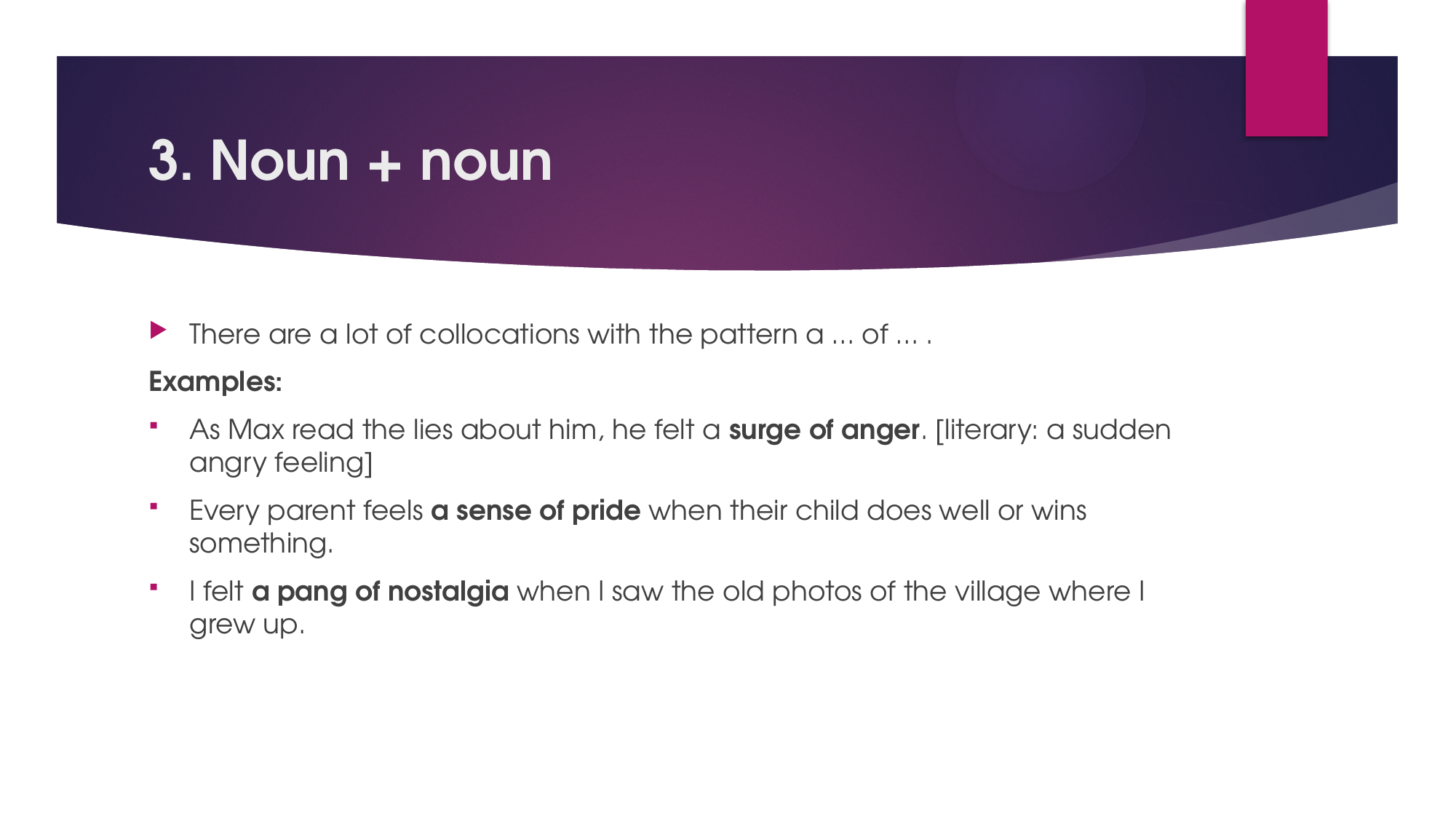

# 3. Noun + noun
There are a lot of collocations with the pattern a … of … .
Examples:
As Max read the lies about him, he felt a surge of anger. [literary: a sudden angry feeling]
Every parent feels a sense of pride when their child does well or wins something.
I felt a pang of nostalgia when I saw the old photos of the village where I grew up.